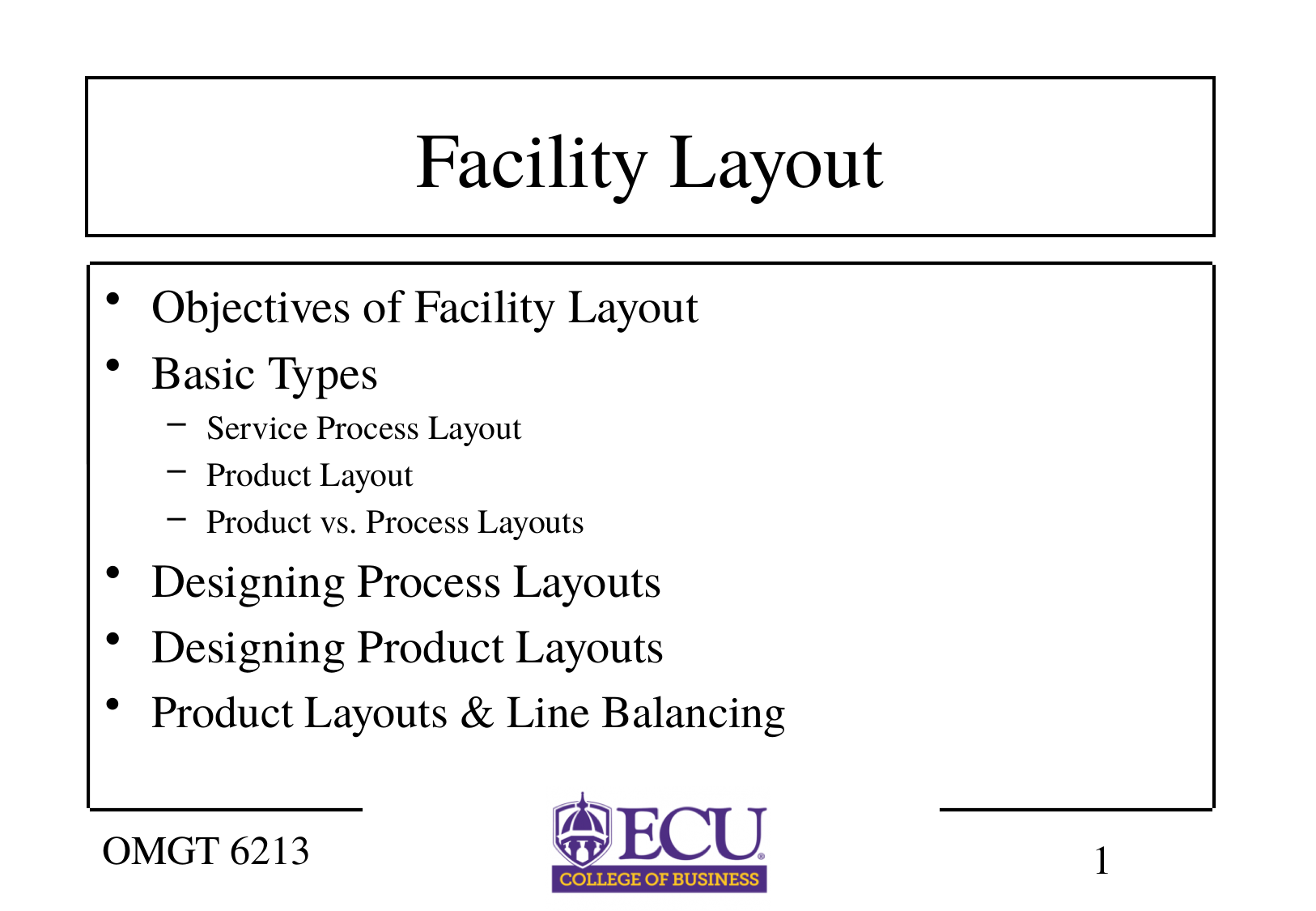

# Facility Layout
Objectives of Facility Layout
Basic Types
Service Process Layout
Product Layout
Product vs. Process Layouts
Designing Process Layouts
Designing Product Layouts
Product Layouts & Line Balancing